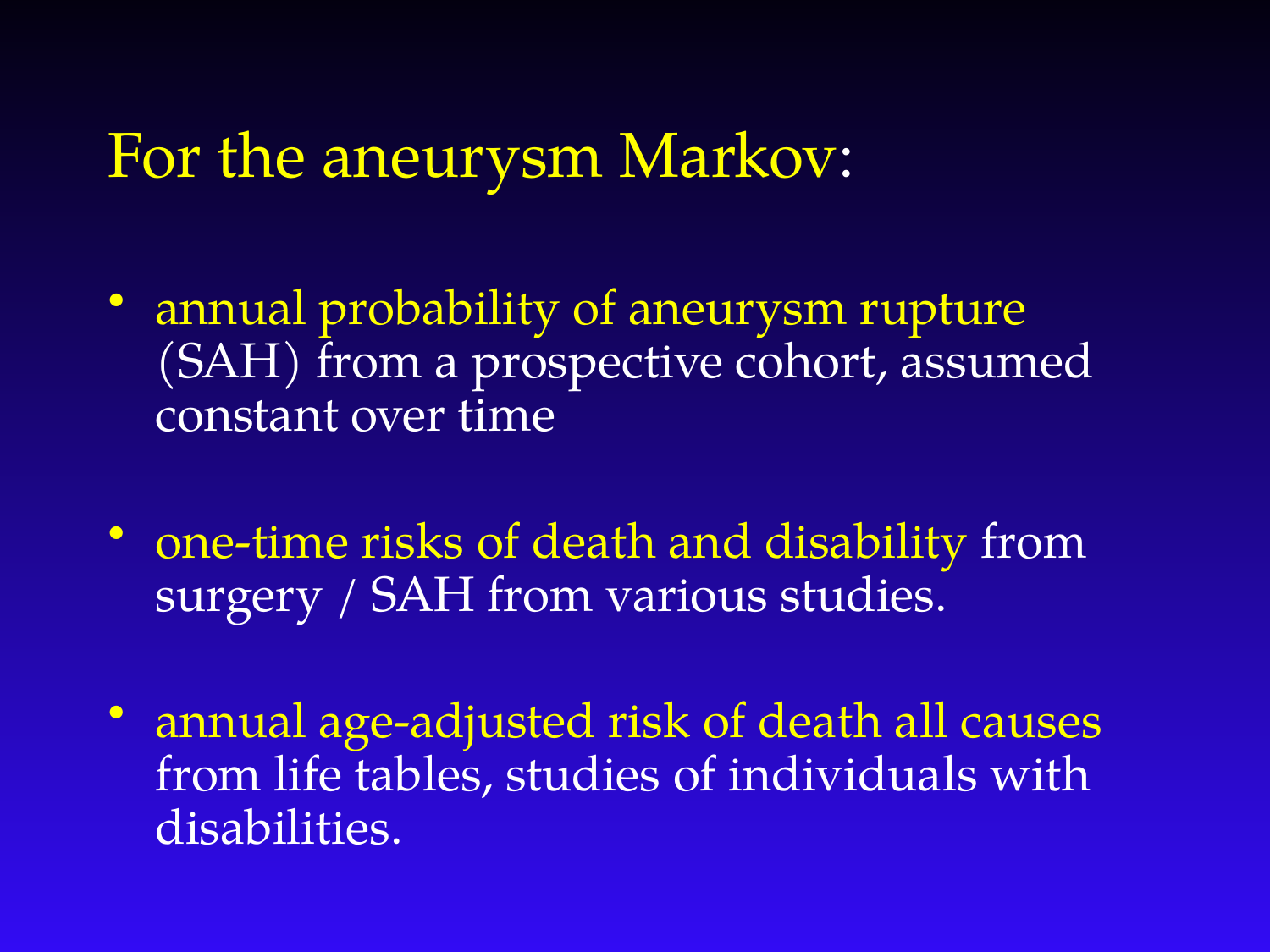

For the aneurysm Markov:

annual probability of aneurysm rupture (SAH) from a prospective cohort, assumed constant over time

one-time risks of death and disability from surgery / SAH from various studies.

annual age-adjusted risk of death all causes from life tables, studies of individuals with disabilities.